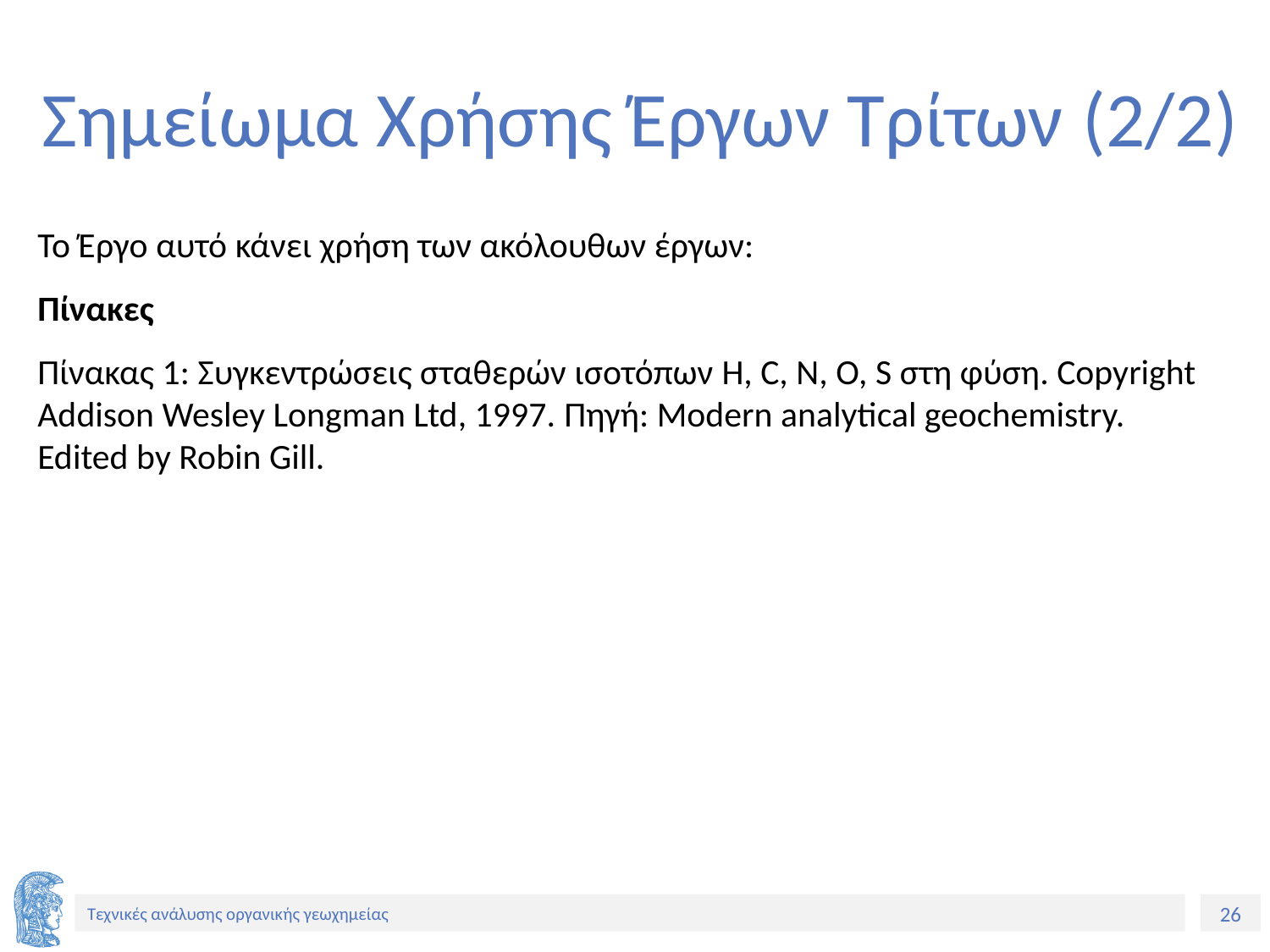

# Σημείωμα Χρήσης Έργων Τρίτων (2/2)
Το Έργο αυτό κάνει χρήση των ακόλουθων έργων:
Πίνακες
Πίνακας 1: Συγκεντρώσεις σταθερών ισοτόπων H, C, N, O, S στη φύση. Copyright Addison Wesley Longman Ltd, 1997. Πηγή: Modern analytical geochemistry. Edited by Robin Gill.